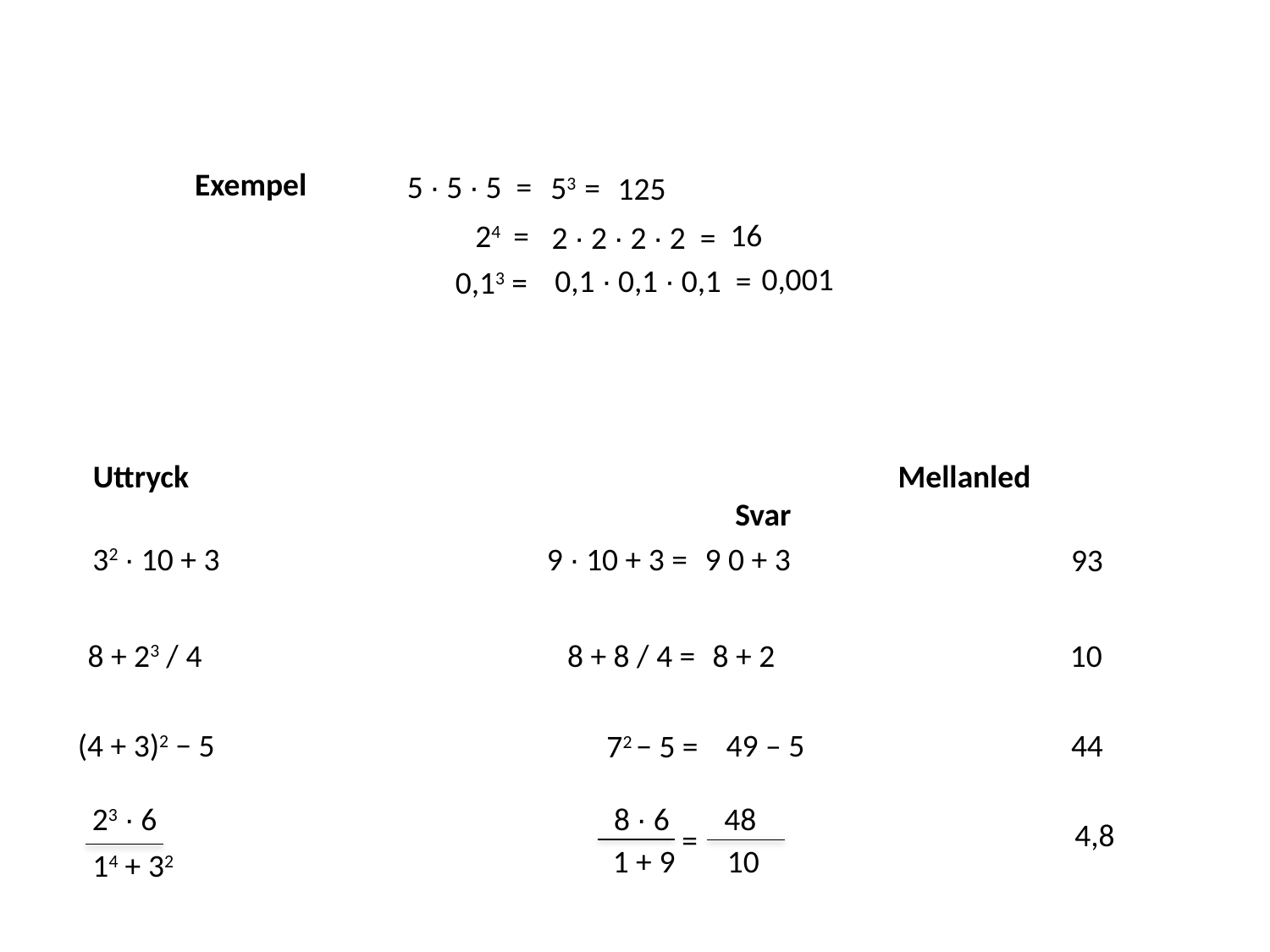

Exempel
5 ∙ 5 ∙ 5  =
53  =
125
16
24   =
2 ∙ 2 ∙ 2 ∙ 2  =
0,001
0,1 ∙ 0,1 ∙ 0,1  =
0,13 =
Uttryck 						      Mellanled 						 Svar
32 ∙ 10 + 3
9 0 + 3
9 ∙ 10 + 3 =
93
8 + 23 / 4
8 + 8 / 4 =
8 + 2
10
49 – 5
44
(4 + 3)2 − 5
72 − 5 =
23 ∙ 6
14 + 32
8 ∙ 6
 1 + 9
=
48
 10
4,8